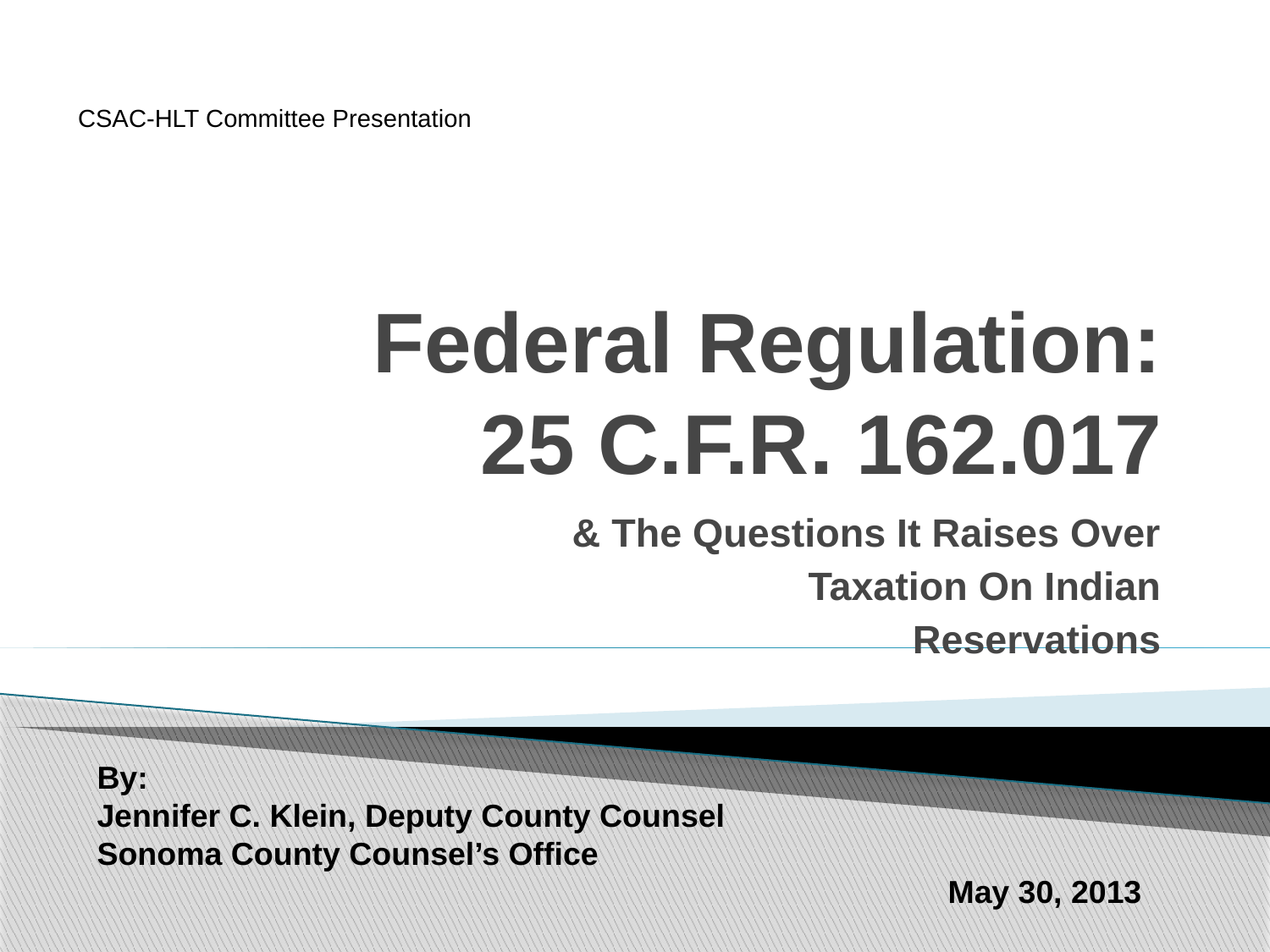

CSAC-HLT Committee Presentation
# Federal Regulation: 25 C.F.R. 162.017
& The Questions It Raises Over
Taxation On Indian
Reservations
By:
Jennifer C. Klein, Deputy County Counsel
Sonoma County Counsel’s Office
						          May 30, 2013